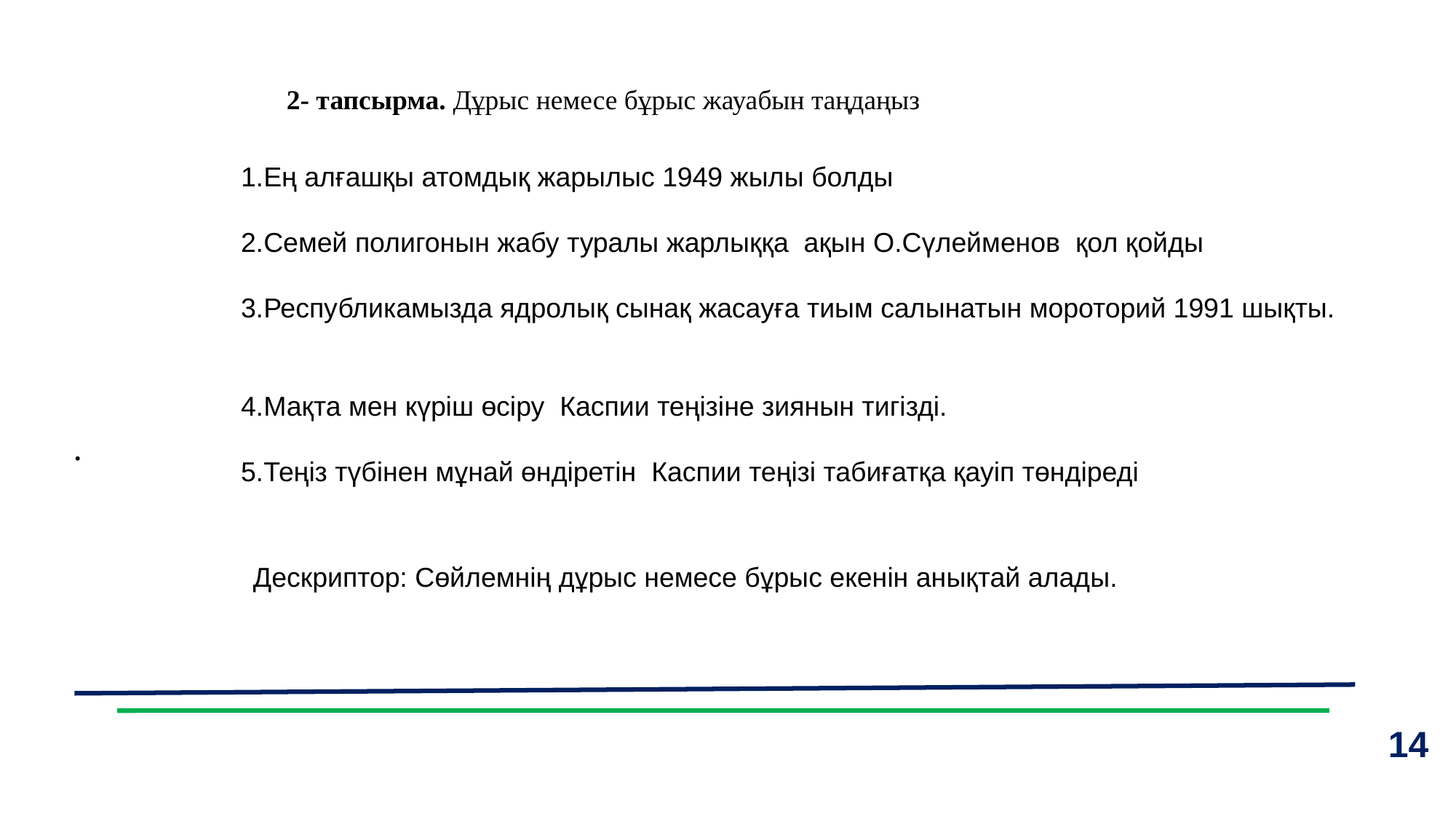

2- тапсырма. Дұрыс немесе бұрыс жауабын таңдаңыз
1.Ең алғашқы атомдық жарылыс 1949 жылы болды

2.Семей полигонын жабу туралы жарлыққа  ақын О.Сүлейменов  қол қойды

3.Республикамызда ядролық сынақ жасауға тиым салынатын мороторий 1991 шықты.

4.Мақта мен күріш өсіру  Каспии теңізіне зиянын тигізді.

5.Теңіз түбінен мұнай өндіретін  Каспии теңізі табиғатқа қауіп төндіреді

.

Дескриптор: Сөйлемнің дұрыс немесе бұрыс екенін анықтай алады.
14